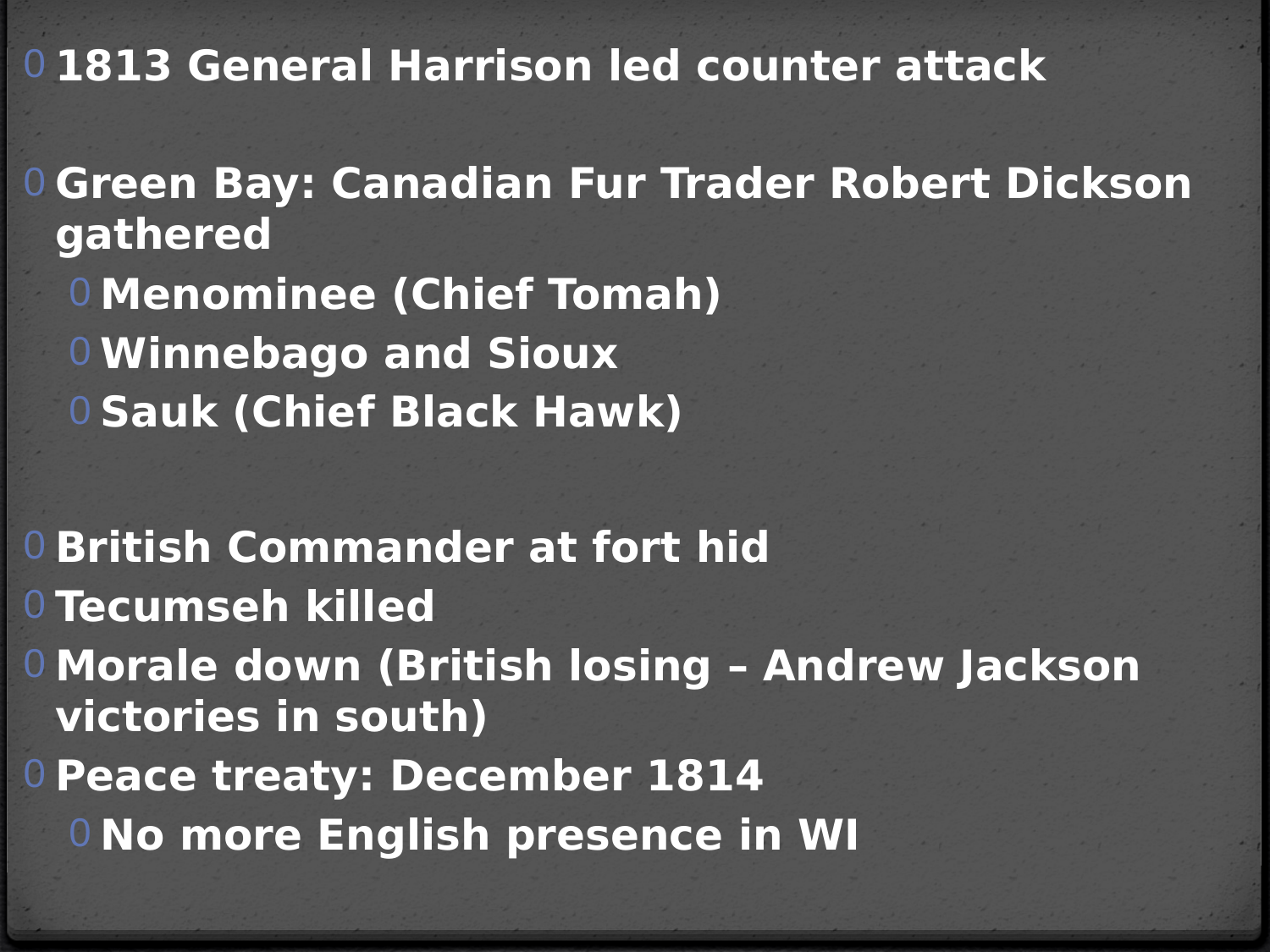

1813 General Harrison led counter attack

Green Bay: Canadian Fur Trader Robert Dickson gathered
Menominee (Chief Tomah)
Winnebago and Sioux
Sauk (Chief Black Hawk)

British Commander at fort hid
Tecumseh killed
Morale down (British losing – Andrew Jackson victories in south)
Peace treaty: December 1814
No more English presence in WI